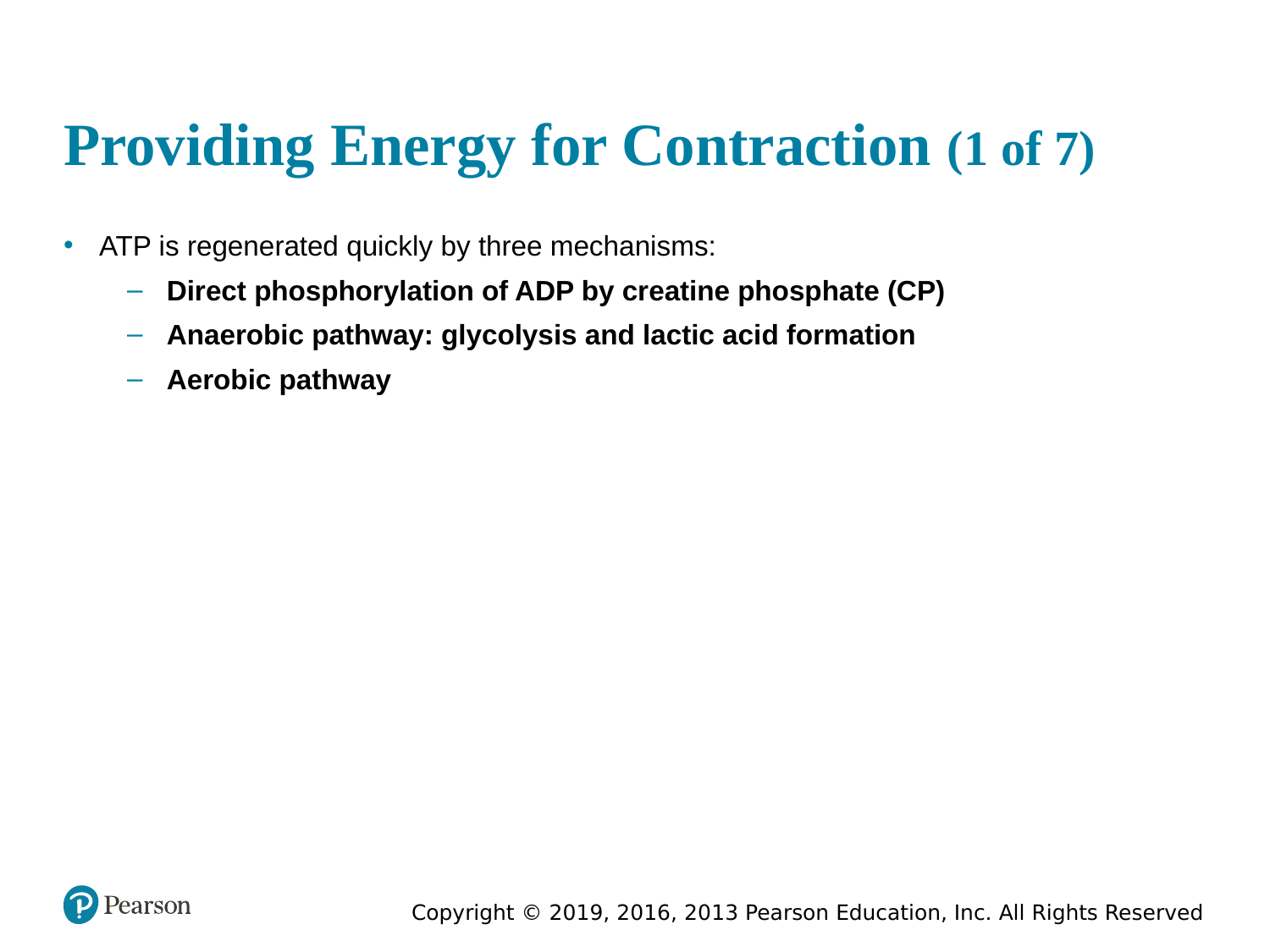

# Providing Energy for Contraction (1 of 7)
ATP is regenerated quickly by three mechanisms:
Direct phosphorylation of ADP by creatine phosphate (CP)
Anaerobic pathway: glycolysis and lactic acid formation
Aerobic pathway